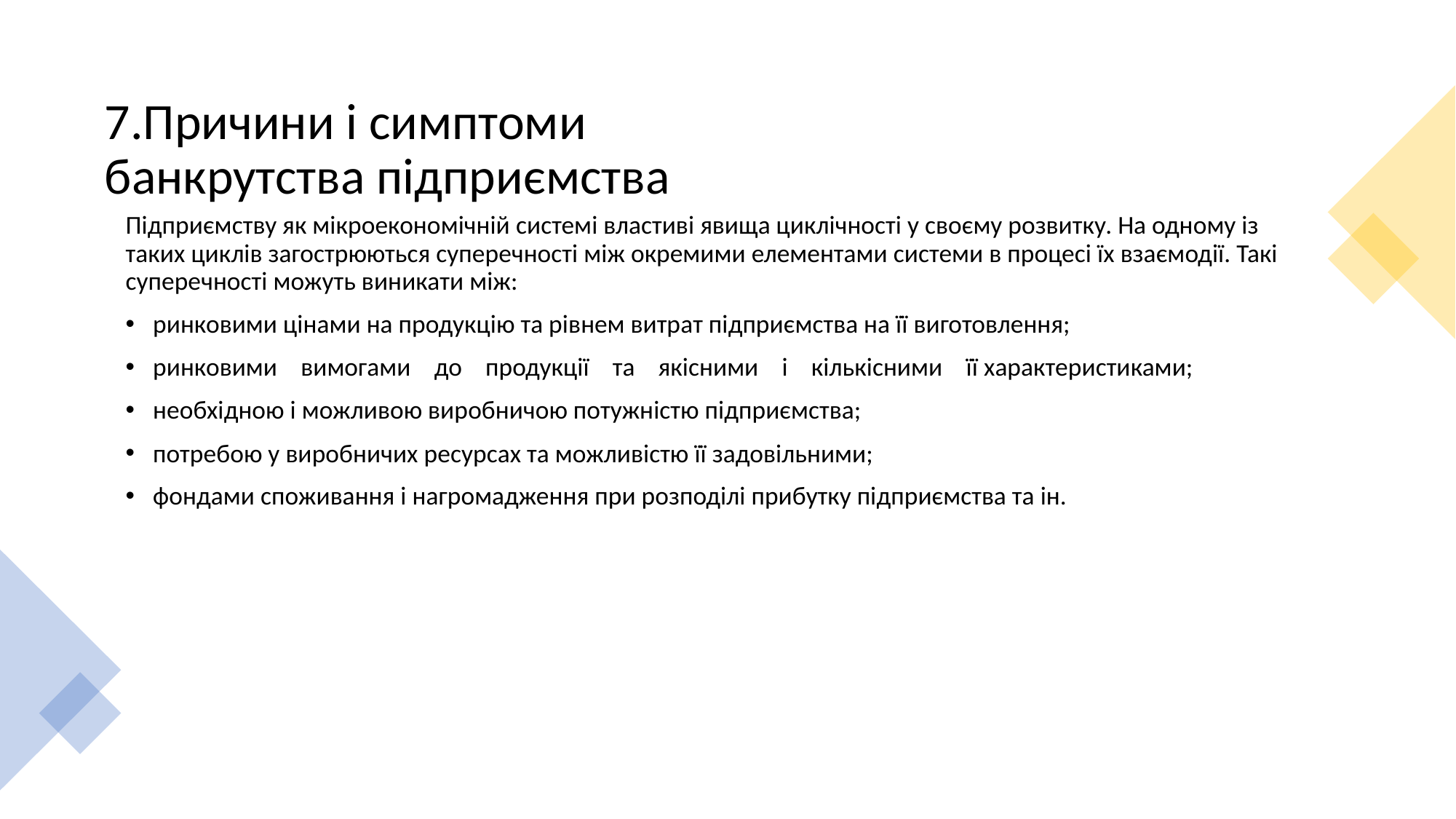

# 7.Причини і симптоми банкрутства підприємства

Підприємству як мікроекономічній системі властиві явища циклічності у своєму розвитку. На одному із таких циклів загострюються суперечності між окремими елементами системи в процесі їх взаємодії. Такі суперечності можуть виникати між:
ринковими цінами на продукцію та рівнем витрат підприємства на її виготовлення;
ринковими    вимогами    до    продукції    та    якісними    і    кількісними    її характеристиками;
необхідною і можливою виробничою потужністю підприємства;
потребою у виробничих ресурсах та можливістю її задовільними;
фондами споживання і нагромадження при розподілі прибутку підприємства та ін.